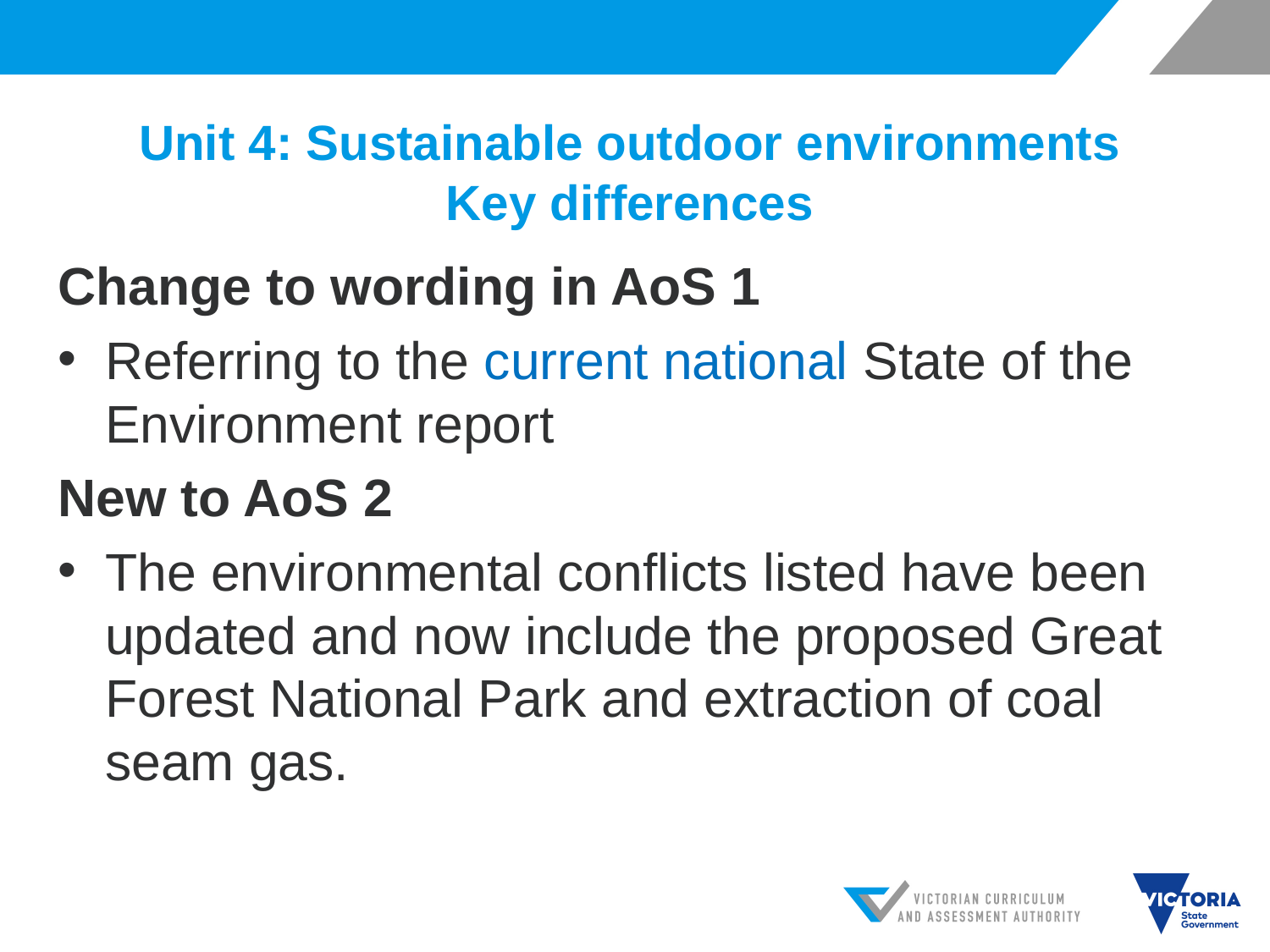

# Unit 4: Sustainable outdoor environments Key differences
Change to wording in AoS 1
Referring to the current national State of the Environment report
New to AoS 2
The environmental conflicts listed have been updated and now include the proposed Great Forest National Park and extraction of coal seam gas.